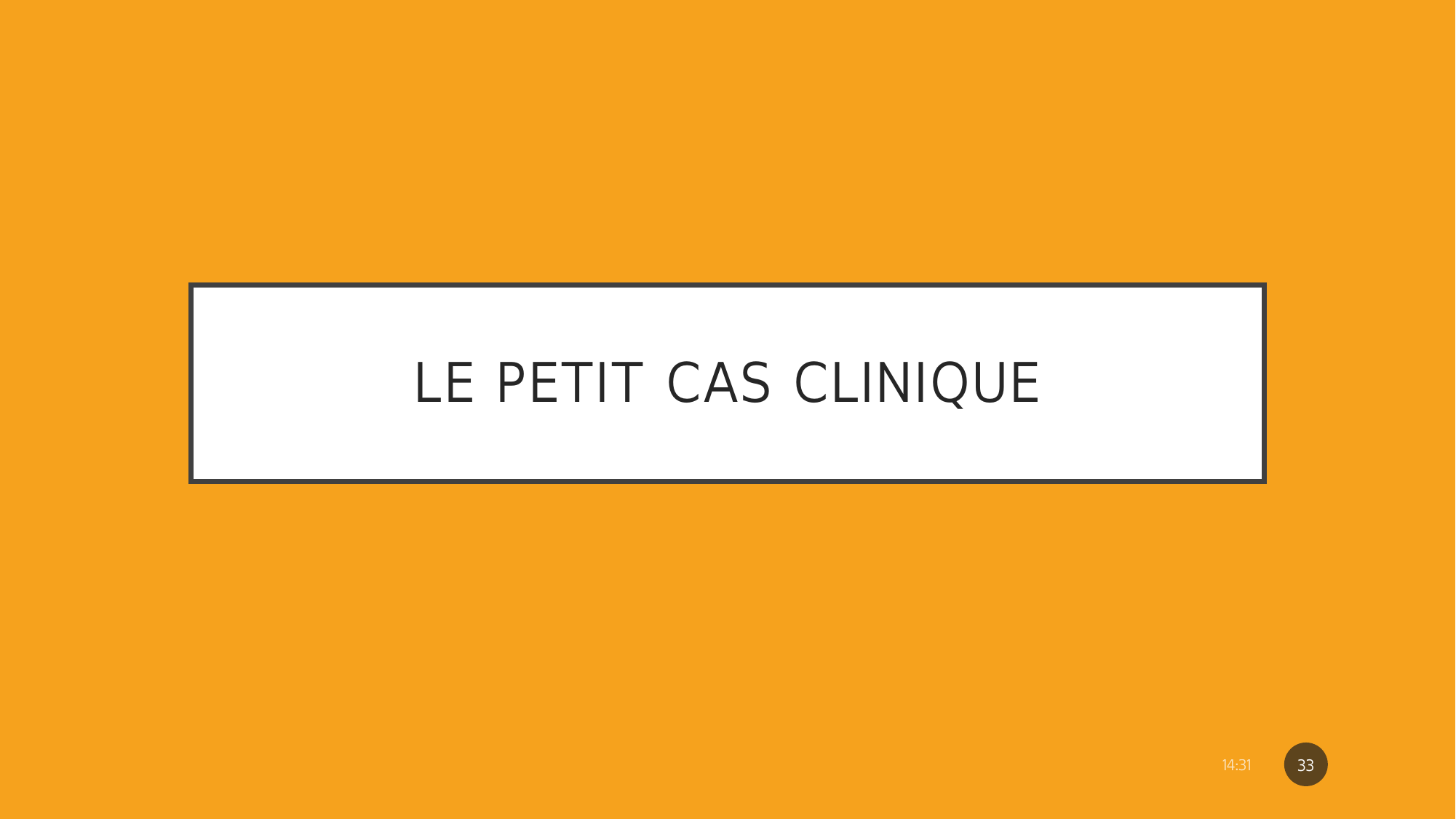

# Le petit cas clinique

33
14:31